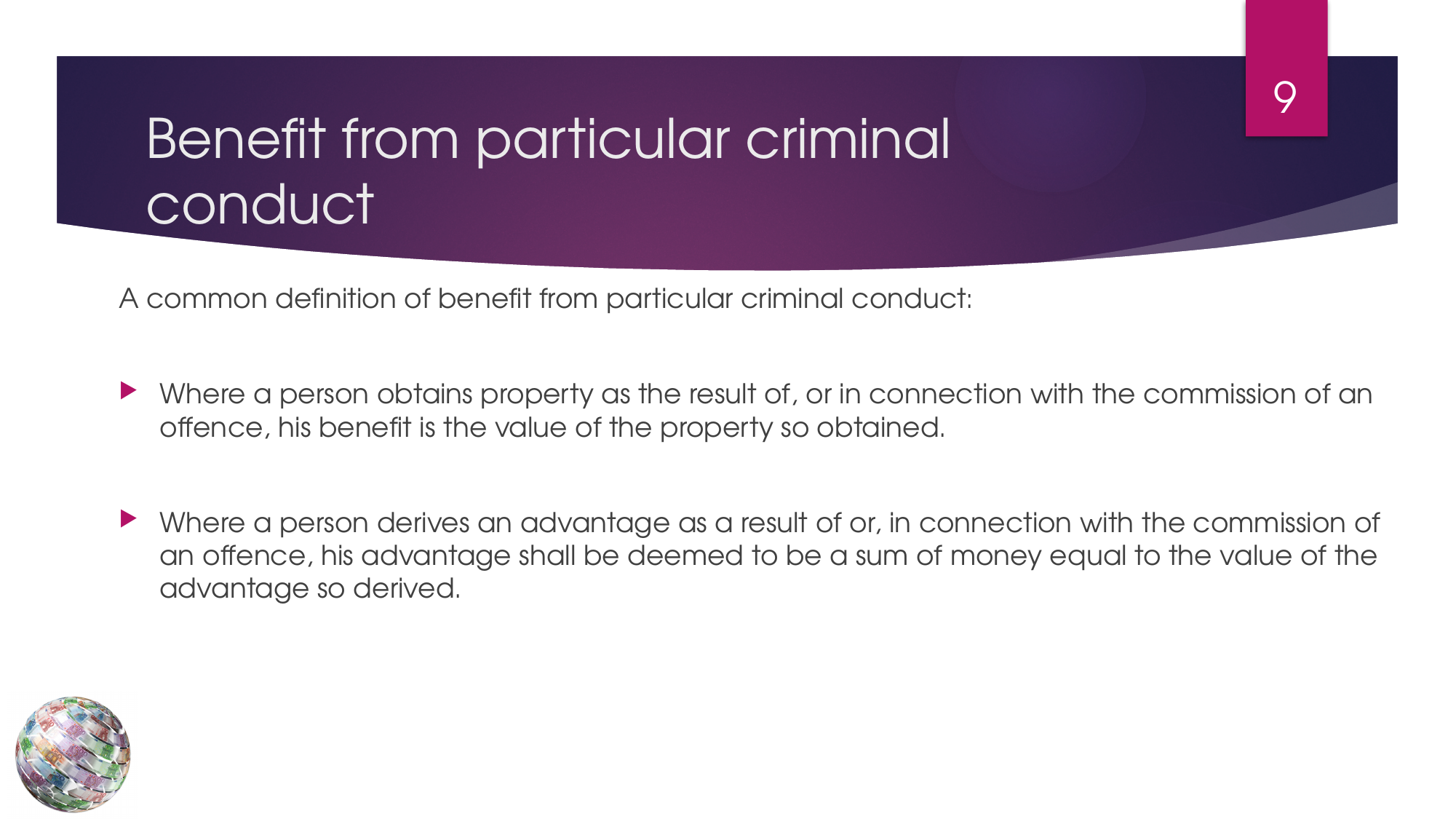

9
# Benefit from particular criminal conduct
A common definition of benefit from particular criminal conduct:

Where a person obtains property as the result of, or in connection with the commission of an offence, his benefit is the value of the property so obtained.

Where a person derives an advantage as a result of or, in connection with the commission of an offence, his advantage shall be deemed to be a sum of money equal to the value of the advantage so derived.